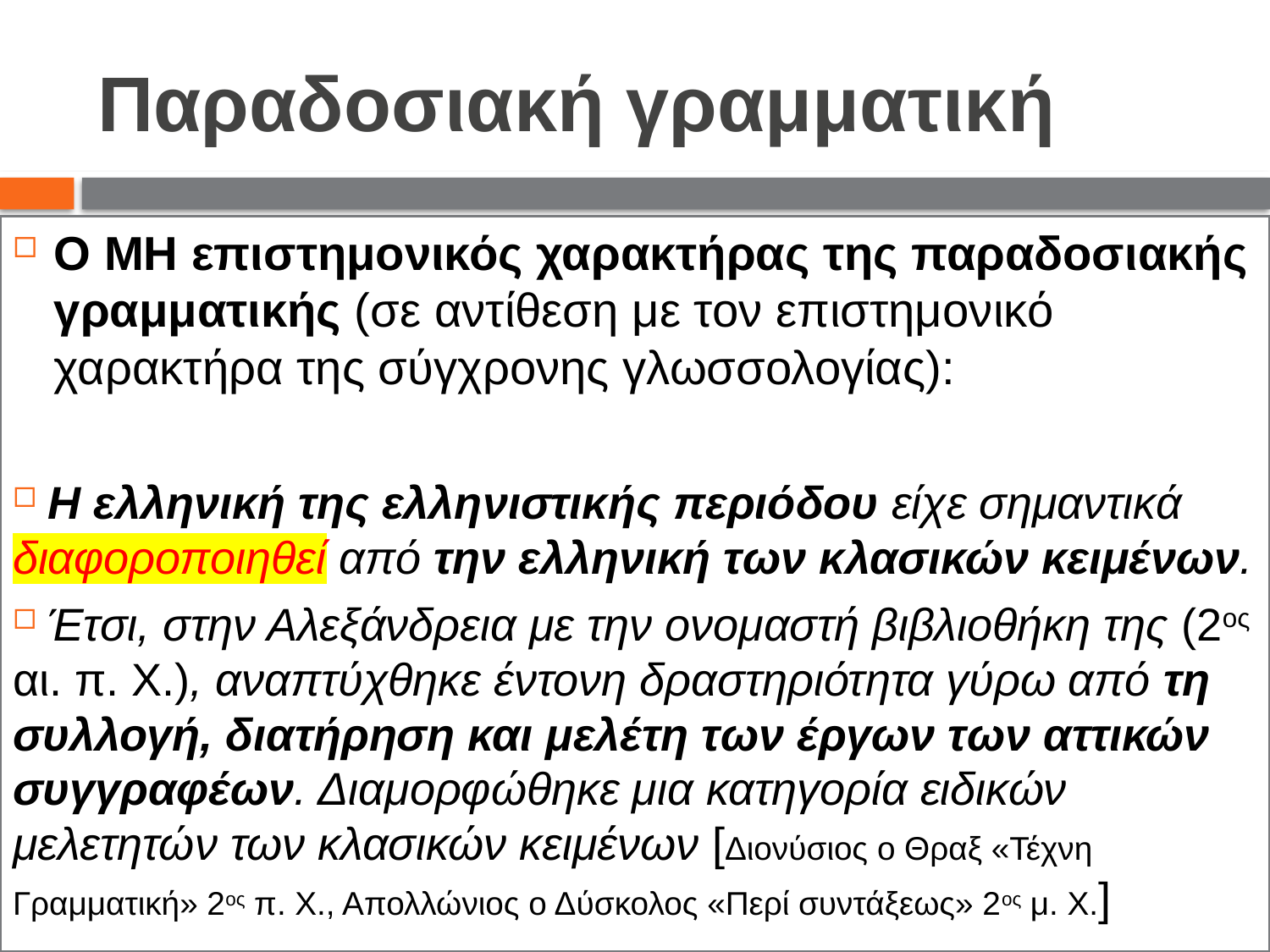

# Παραδοσιακή γραμματική
Ο ΜΗ επιστημονικός χαρακτήρας της παραδοσιακής γραμματικής (σε αντίθεση με τον επιστημονικό χαρακτήρα της σύγχρονης γλωσσολογίας):

 Η ελληνική της ελληνιστικής περιόδου είχε σημαντικά διαφοροποιηθεί από την ελληνική των κλασικών κειμένων.
 Έτσι, στην Αλεξάνδρεια με την ονομαστή βιβλιοθήκη της (2ος αι. π. Χ.), αναπτύχθηκε έντονη δραστηριότητα γύρω από τη συλλογή, διατήρηση και μελέτη των έργων των αττικών συγγραφέων. Διαμορφώθηκε μια κατηγορία ειδικών μελετητών των κλασικών κειμένων [Διονύσιος ο Θραξ «Τέχνη Γραμματική» 2ος π. Χ., Απολλώνιος ο Δύσκολος «Περί συντάξεως» 2ος μ. Χ.]